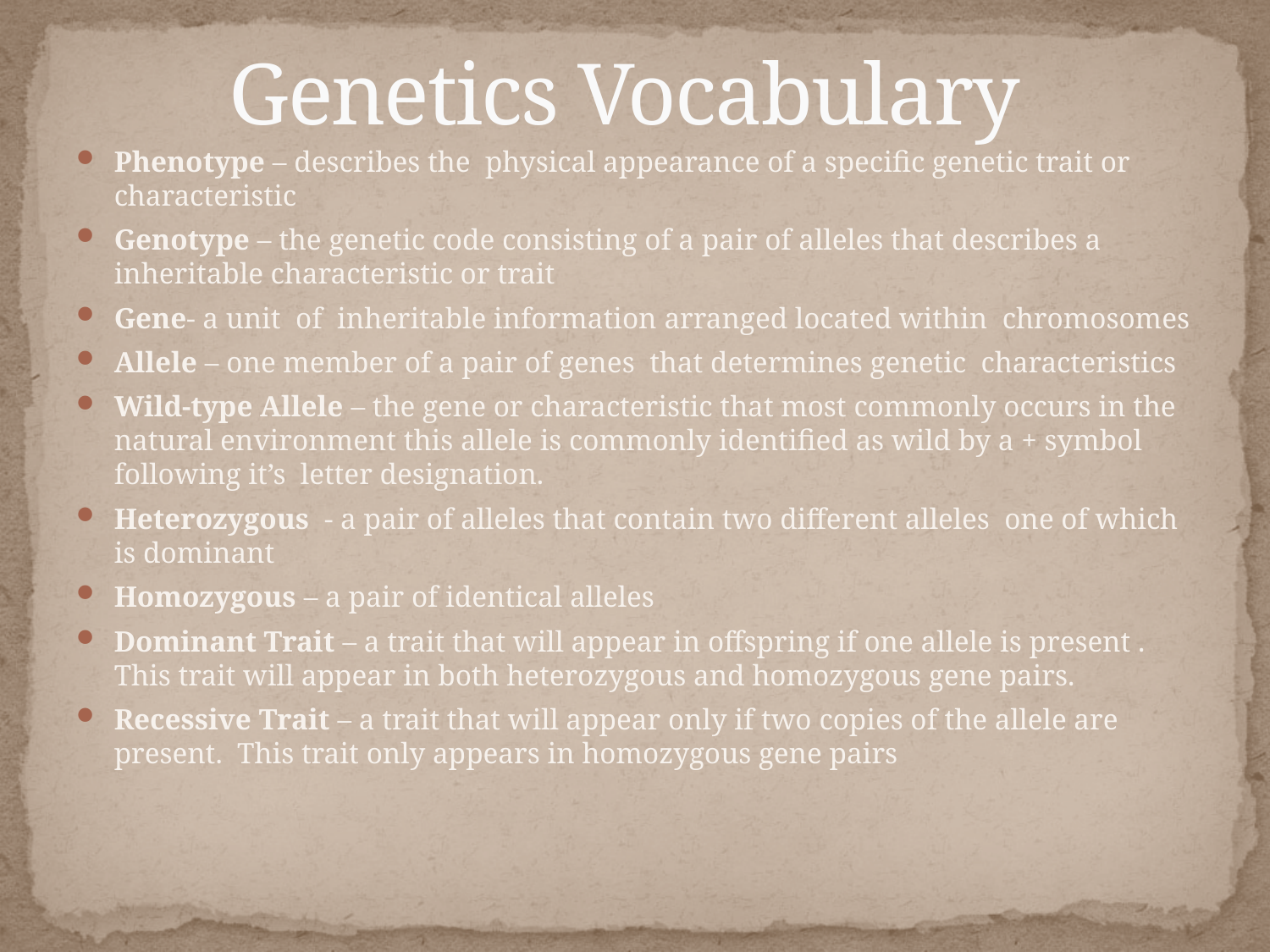

# Genetics Vocabulary
Phenotype – describes the  physical appearance of a specific genetic trait or characteristic
Genotype – the genetic code consisting of a pair of alleles that describes a  inheritable characteristic or trait
Gene- a unit  of  inheritable information arranged located within  chromosomes
Allele – one member of a pair of genes  that determines genetic  characteristics
Wild-type Allele – the gene or characteristic that most commonly occurs in the natural environment this allele is commonly identified as wild by a + symbol following it’s  letter designation.
Heterozygous  - a pair of alleles that contain two different alleles  one of which is dominant
Homozygous – a pair of identical alleles
Dominant Trait – a trait that will appear in offspring if one allele is present .  This trait will appear in both heterozygous and homozygous gene pairs.
Recessive Trait – a trait that will appear only if two copies of the allele are present.  This trait only appears in homozygous gene pairs